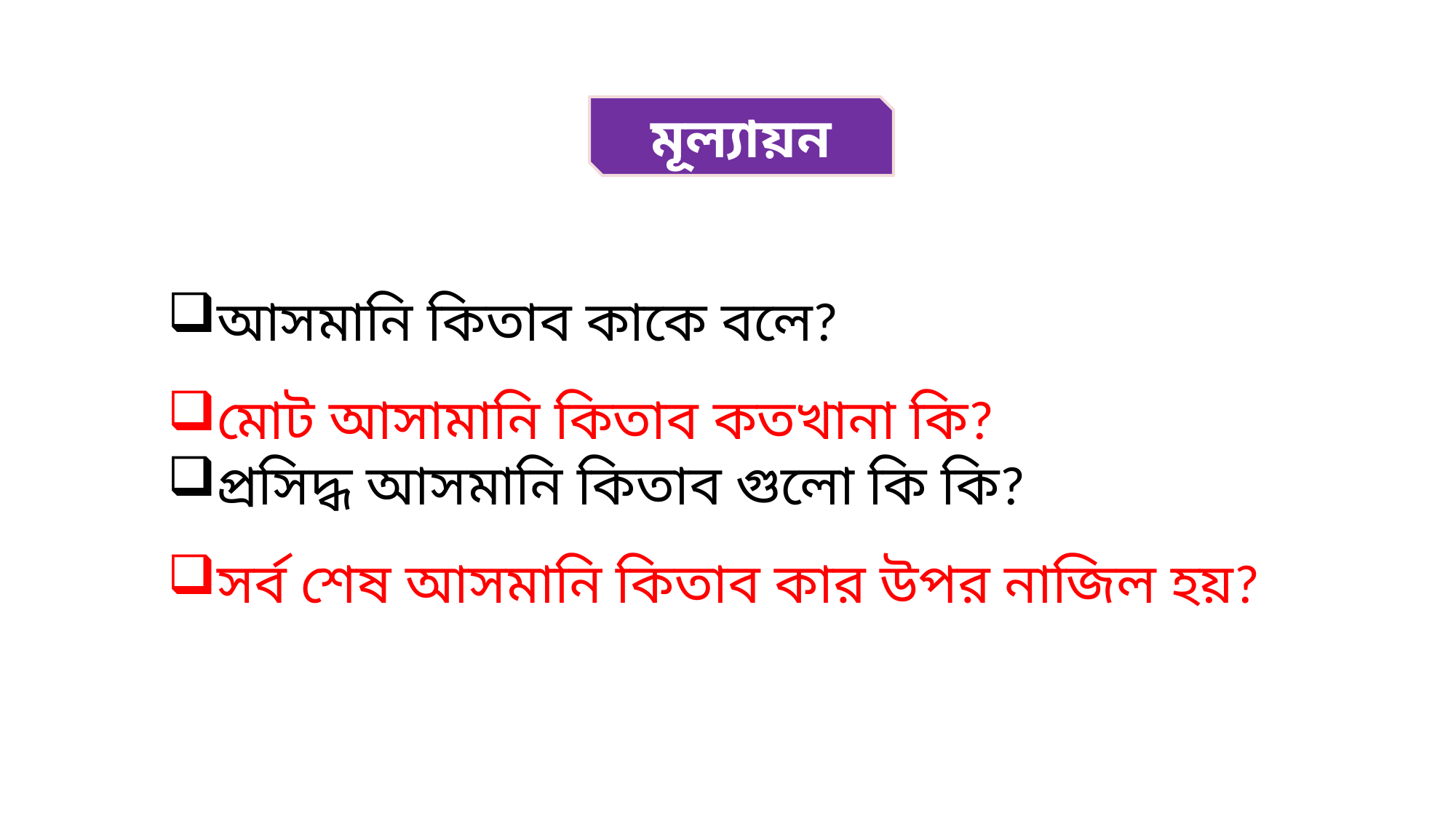

মূল্যায়ন

আসমানি কিতাব কাকে বলে?
মোট আসামানি কিতাব কতখানা কি?
প্রসিদ্ধ আসমানি কিতাব গুলো কি কি?
সর্ব শেষ আসমানি কিতাব কার উপর নাজিল হয়?